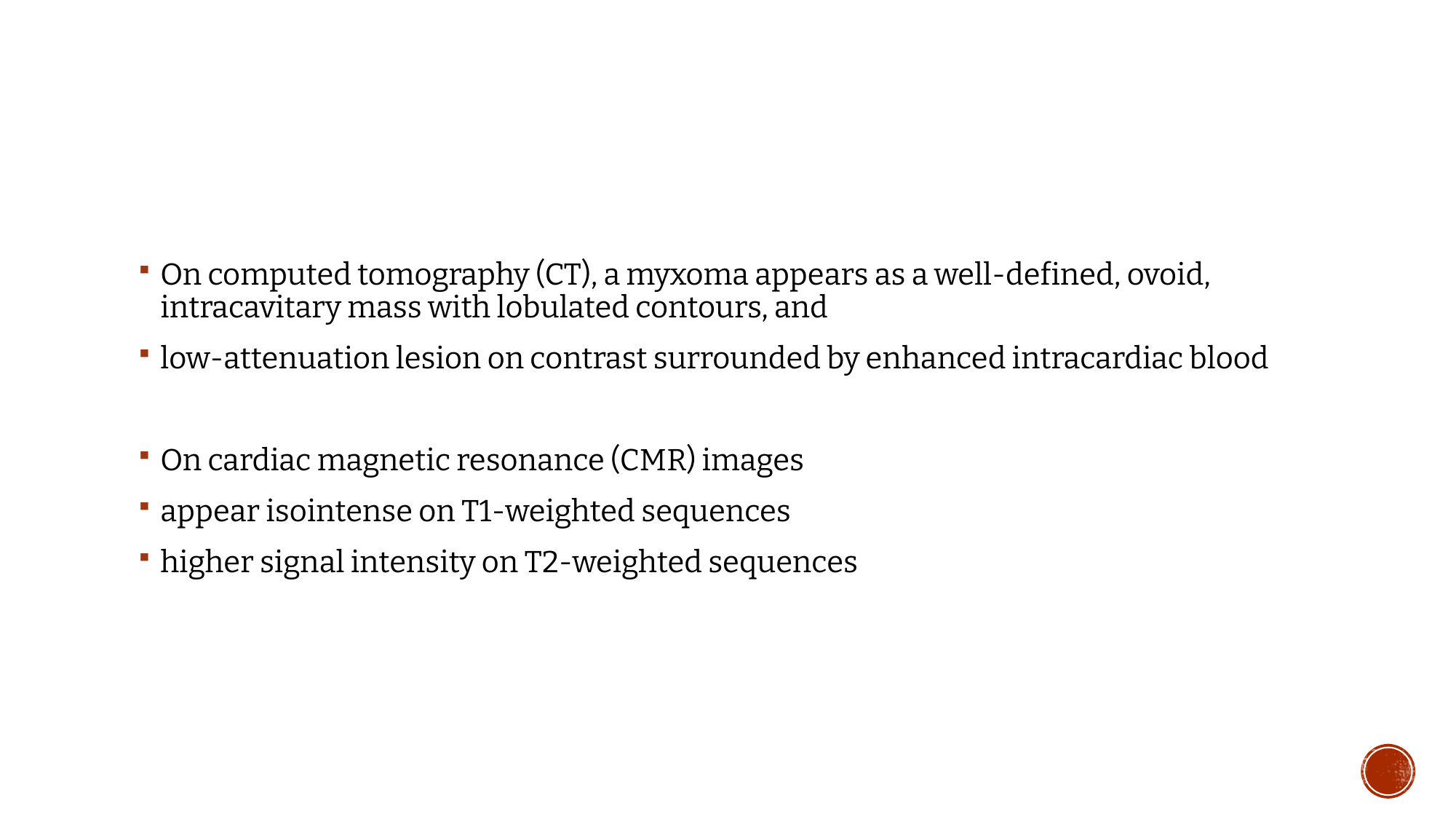

#
On computed tomography (CT), a myxoma appears as a well-defined, ovoid, intracavitary mass with lobulated contours, and
low-attenuation lesion on contrast surrounded by enhanced intracardiac blood

On cardiac magnetic resonance (CMR) images
appear isointense on T1-weighted sequences
higher signal intensity on T2-weighted sequences